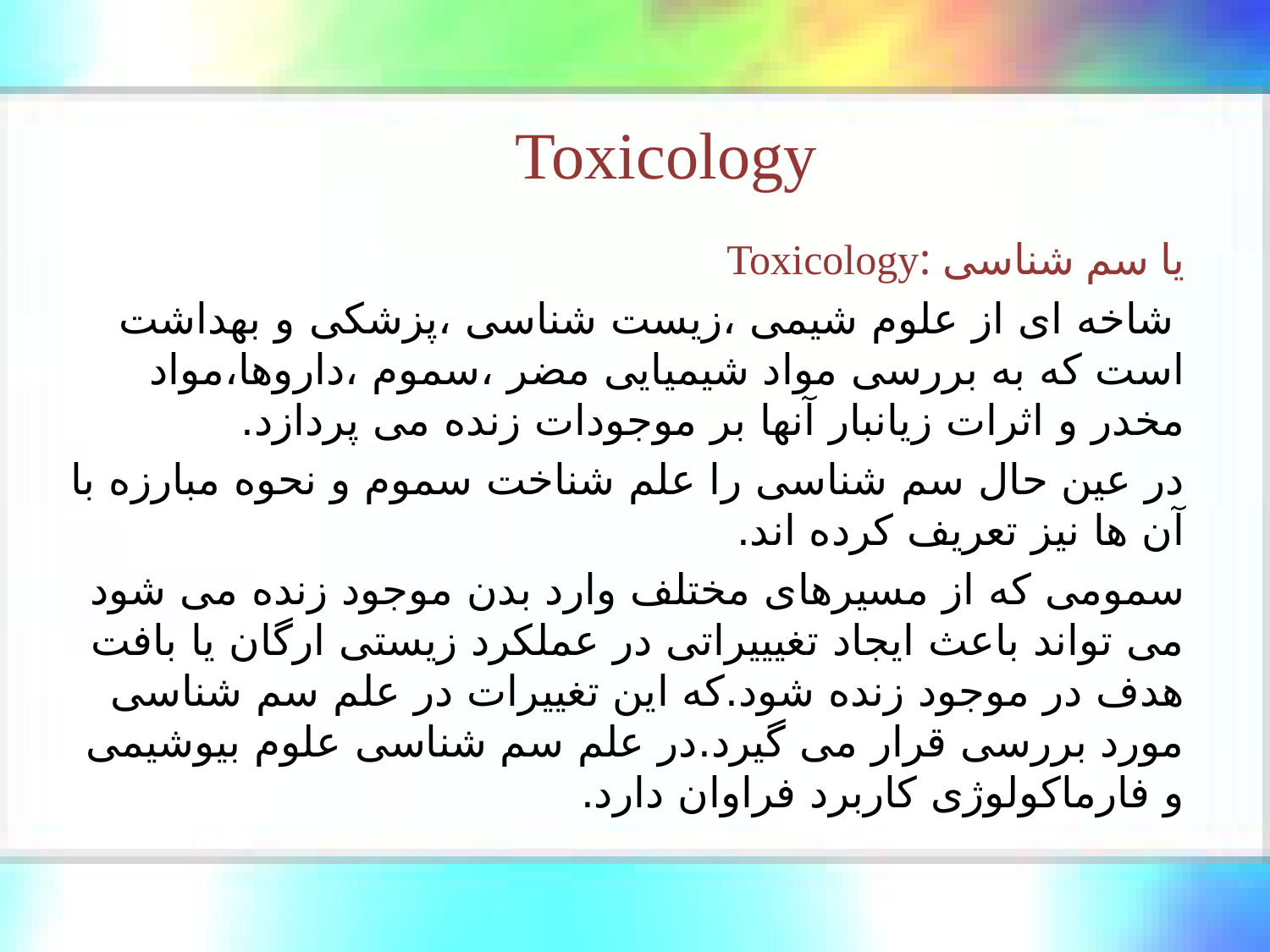

# Toxicology
یا سم شناسی :Toxicology
 شاخه ای از علوم شیمی ،زیست شناسی ،پزشکی و بهداشت است که به بررسی مواد شیمیایی مضر ،سموم ،داروها،مواد مخدر و اثرات زیانبار آنها بر موجودات زنده می پردازد.
در عین حال سم شناسی را علم شناخت سموم و نحوه مبارزه با آن ها نیز تعریف کرده اند.
سمومی که از مسیرهای مختلف وارد بدن موجود زنده می شود می تواند باعث ایجاد تغیییراتی در عملکرد زیستی ارگان یا بافت هدف در موجود زنده شود.که این تغییرات در علم سم شناسی مورد بررسی قرار می گیرد.در علم سم شناسی علوم بیوشیمی و فارماکولوژی کاربرد فراوان دارد.